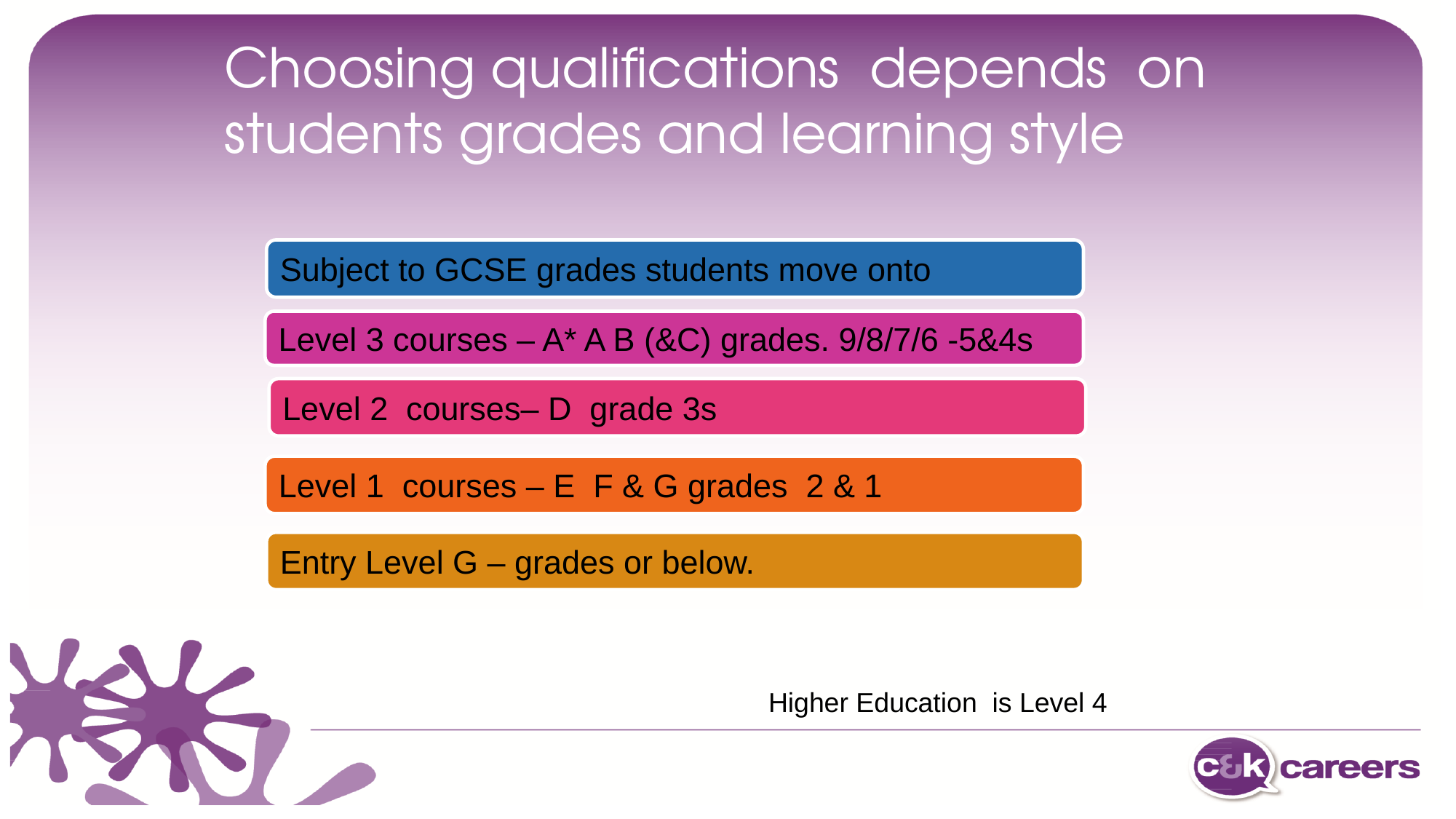

# Choosing qualifications  depends  on students grades and learning style
Subject to GCSE grades students move onto
Level 3 courses – A* A B (&C) grades. 9/8/7/6 -5&4s
Level 2  courses– D  grade 3s
Level 1  courses – E  F & G grades  2 & 1
Entry Level G – grades or below.
Higher Education  is Level 4